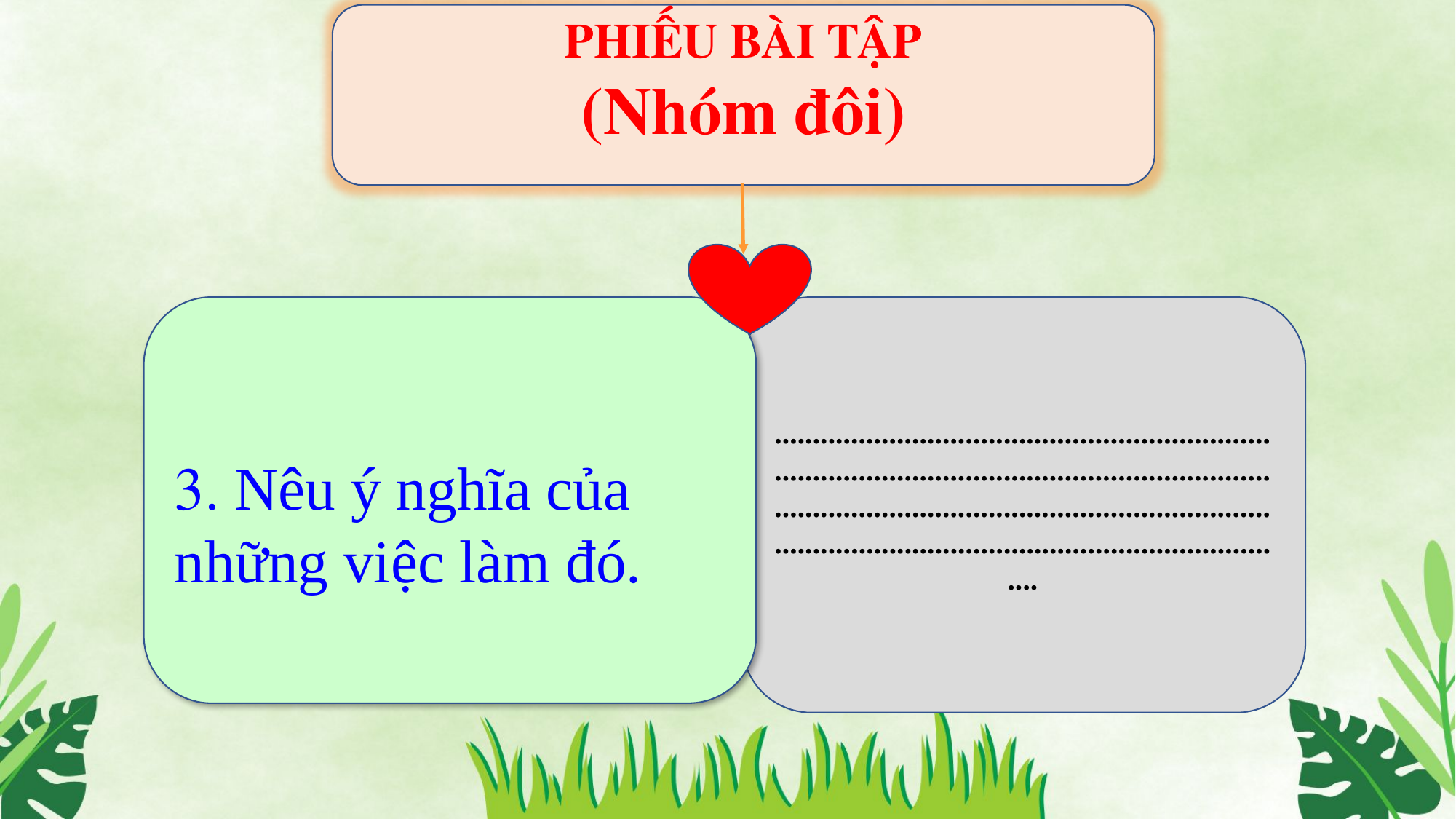

PHIẾU BÀI TẬP
(Nhóm đôi)

3. Nêu ý nghĩa của những việc làm đó.
........................................................................................................................................................................................................................................................................